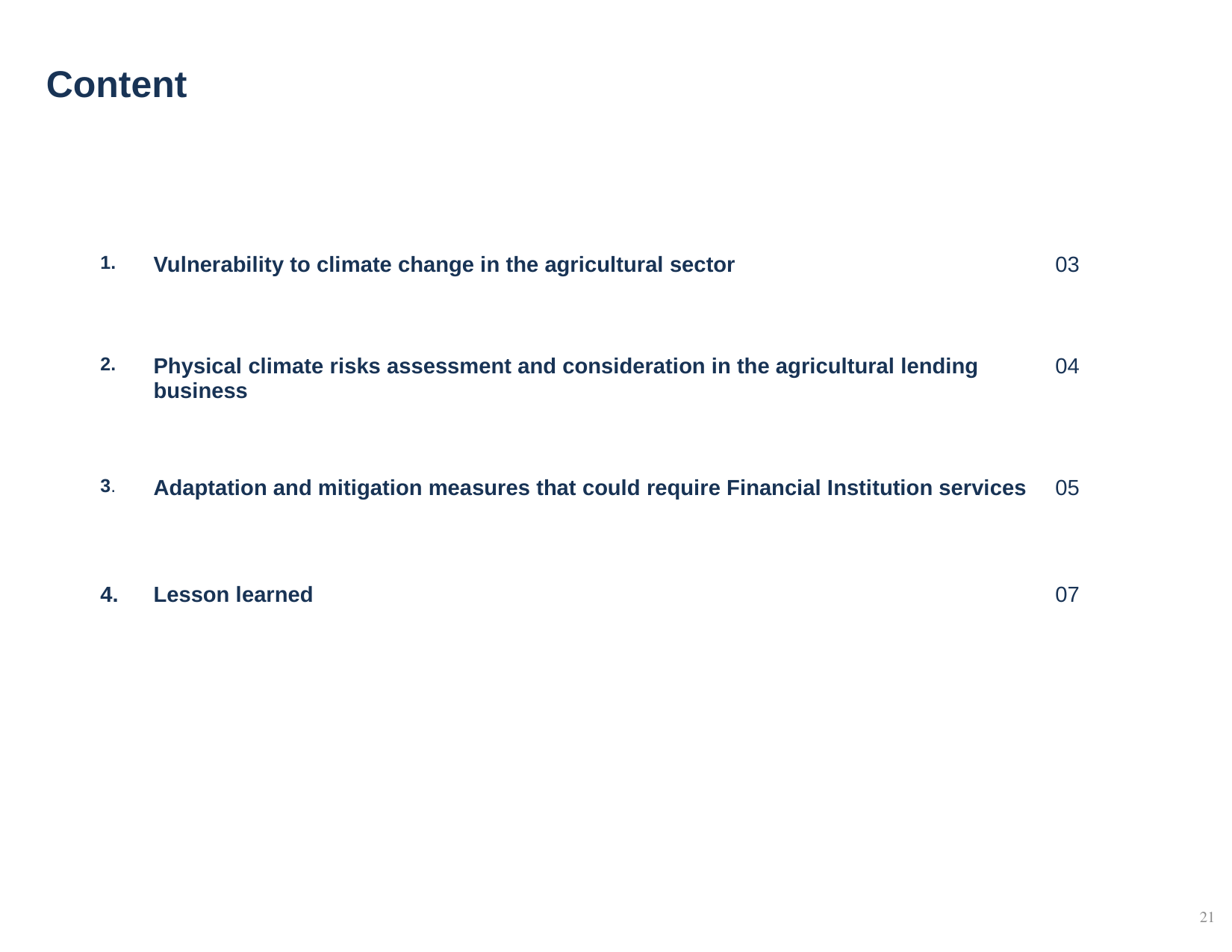

# Content
| 1. | Vulnerability to climate change in the agricultural sector | 03 |
| --- | --- | --- |
|  |  |  |
|  |  |  |
| 2. | Physical climate risks assessment and consideration in the agricultural lending business | 04 |
|  |  |  |
|  |  |  |
| 3. | Adaptation and mitigation measures that could require Financial Institution services | 05 |
|  |  |  |
|  |  |  |
| 4. | Lesson learned | 07 |

21